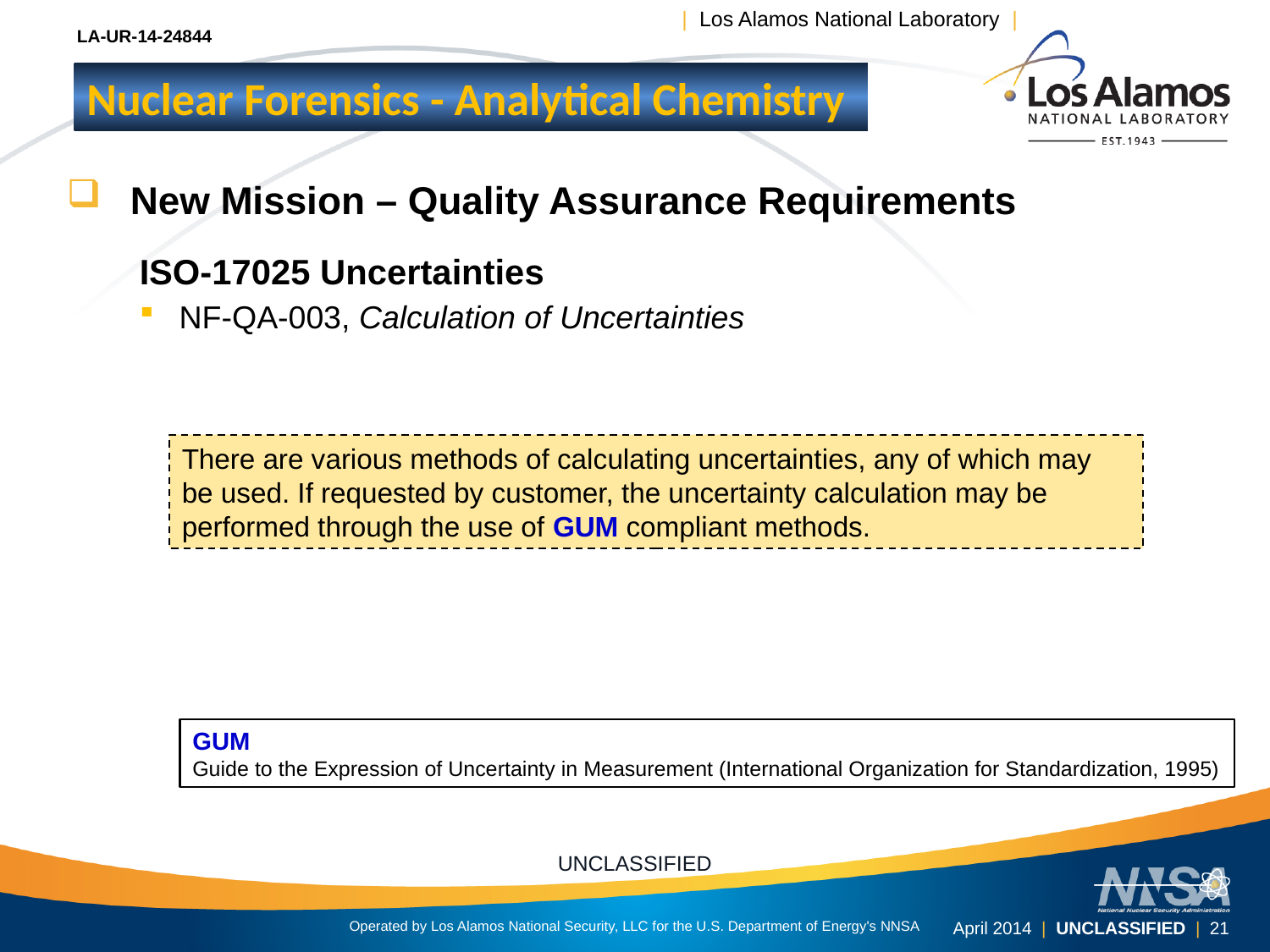

LA-UR-14-24844
Nuclear Forensics - Analytical Chemistry
New Mission – Quality Assurance Requirements

ISO-17025 Uncertainties
NF-QA-003, Calculation of Uncertainties
There are various methods of calculating uncertainties, any of which may be used. If requested by customer, the uncertainty calculation may be performed through the use of GUM compliant methods.
GUM
Guide to the Expression of Uncertainty in Measurement (International Organization for Standardization, 1995)